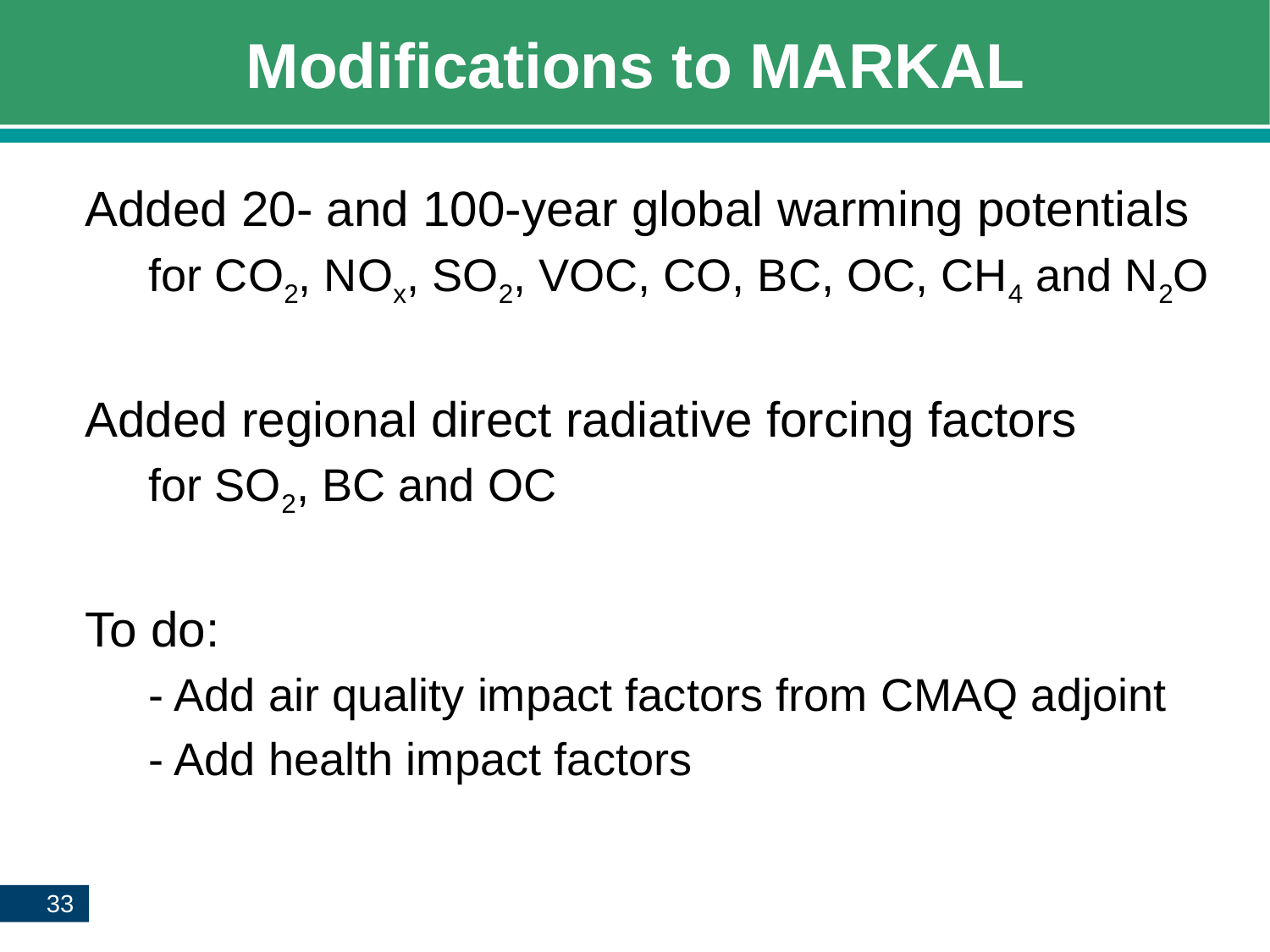

# Modifications to MARKAL
Added 20- and 100-year global warming potentials
for CO2, NOx, SO2, VOC, CO, BC, OC, CH4 and N2O

Added regional direct radiative forcing factors
for SO2, BC and OC

To do:
- Add air quality impact factors from CMAQ adjoint
- Add health impact factors